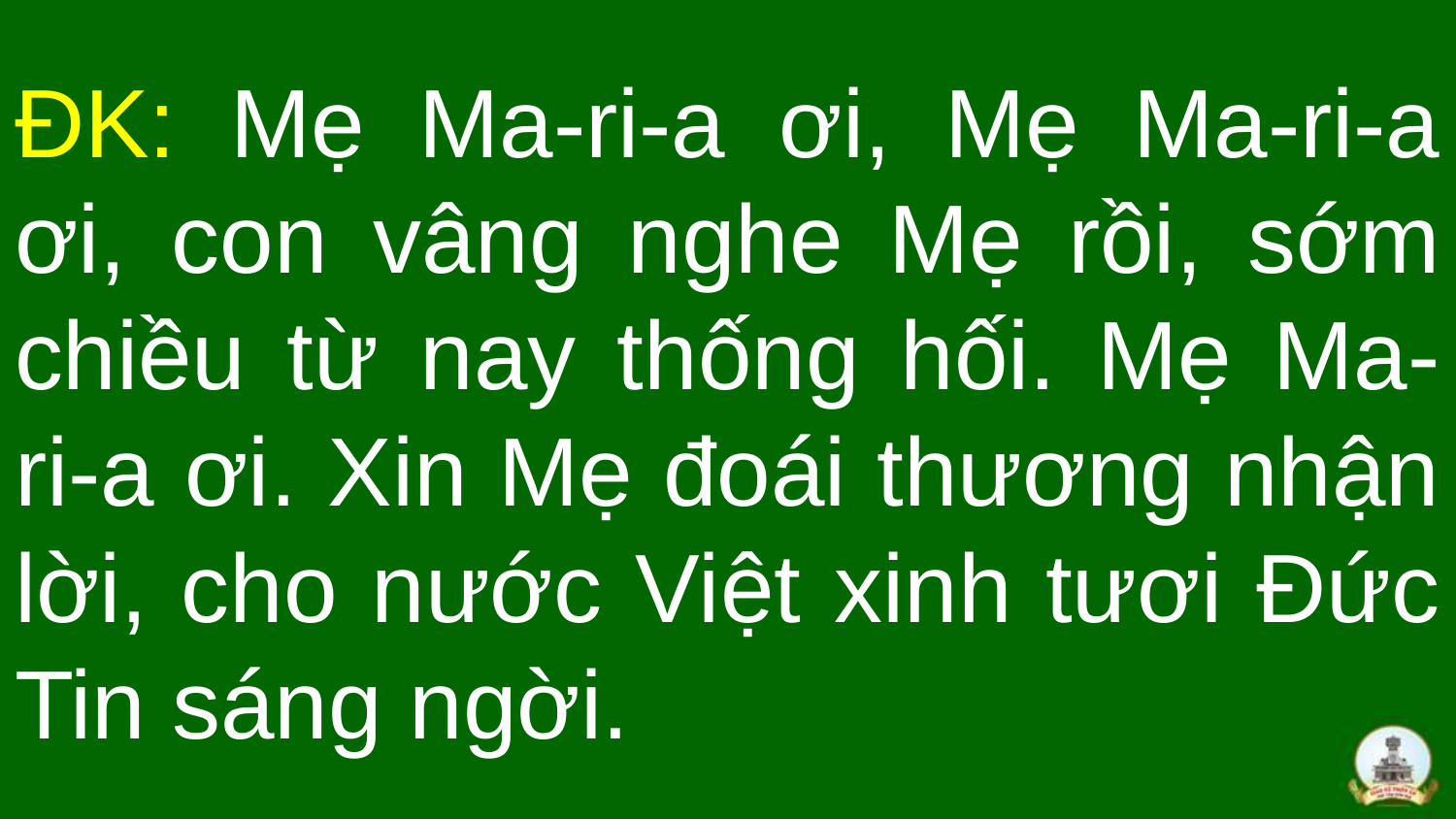

# ĐK: Mẹ Ma-ri-a ơi, Mẹ Ma-ri-a ơi, con vâng nghe Mẹ rồi, sớm chiều từ nay thống hối. Mẹ Ma-ri-a ơi. Xin Mẹ đoái thương nhận lời, cho nước Việt xinh tươi Đức Tin sáng ngời.